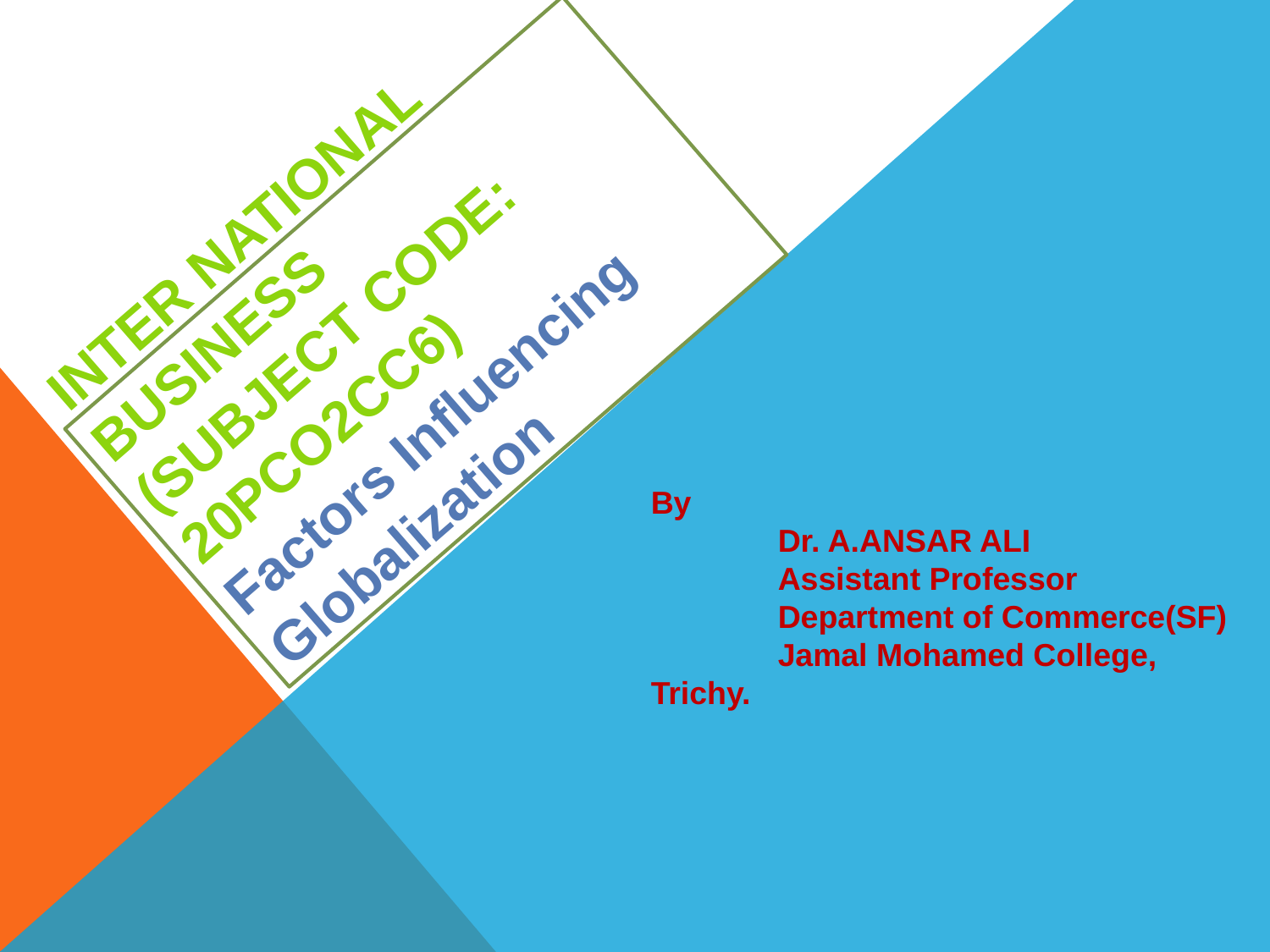

# Inter national business (Subject code: 20pco2cc6) Factors Influencing Globalization
By
	Dr. A.ANSAR ALI
	Assistant Professor
	Department of Commerce(SF)
	Jamal Mohamed College, Trichy.